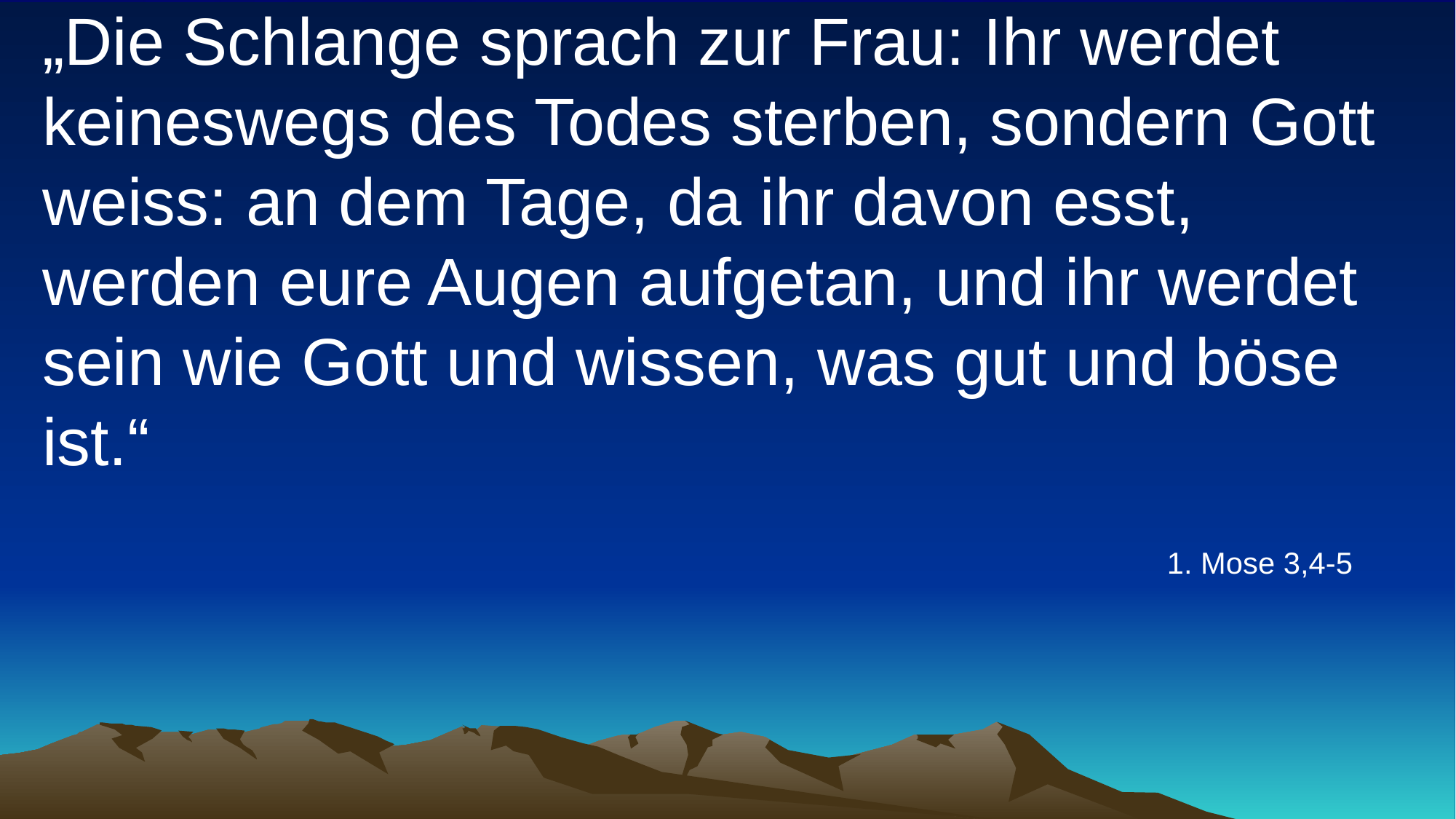

# „Die Schlange sprach zur Frau: Ihr werdet keineswegs des Todes sterben, sondern Gott weiss: an dem Tage, da ihr davon esst, werden eure Augen aufgetan, und ihr werdet sein wie Gott und wissen, was gut und böse ist.“
1. Mose 3,4-5